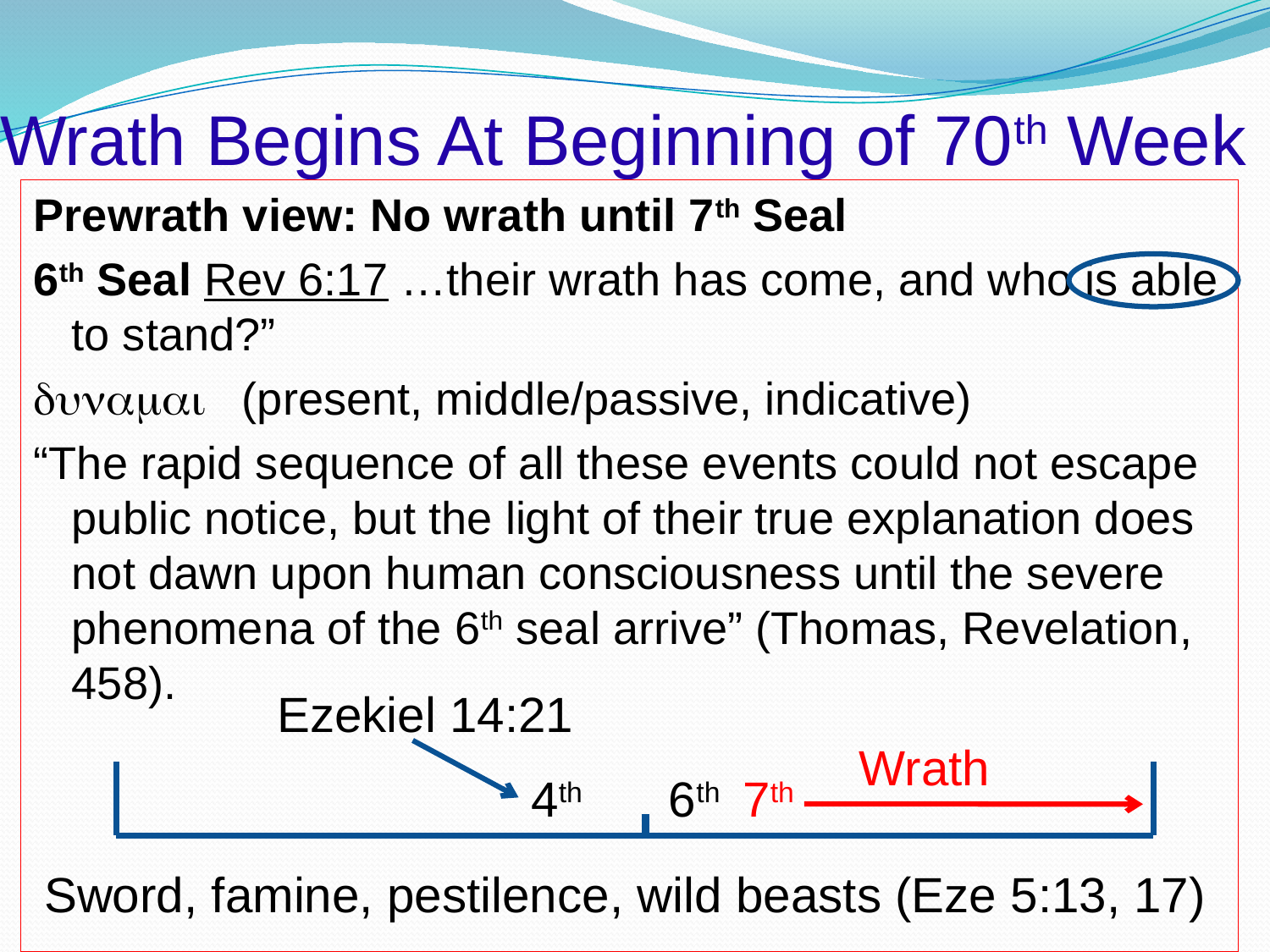

# Wrath Begins At Beginning of 70th Week
Prewrath view: No wrath until 7th Seal
6th Seal Rev 6:17 …their wrath has come, and who is able to stand?”
δυναμαι  (present, middle/passive, indicative)
“The rapid sequence of all these events could not escape public notice, but the light of their true explanation does not dawn upon human consciousness until the severe phenomena of the 6th seal arrive” (Thomas, Revelation, 458).

Ezekiel 14:21
Wrath
4th
6th
7th
Sword, famine, pestilence, wild beasts (Eze 5:13, 17)